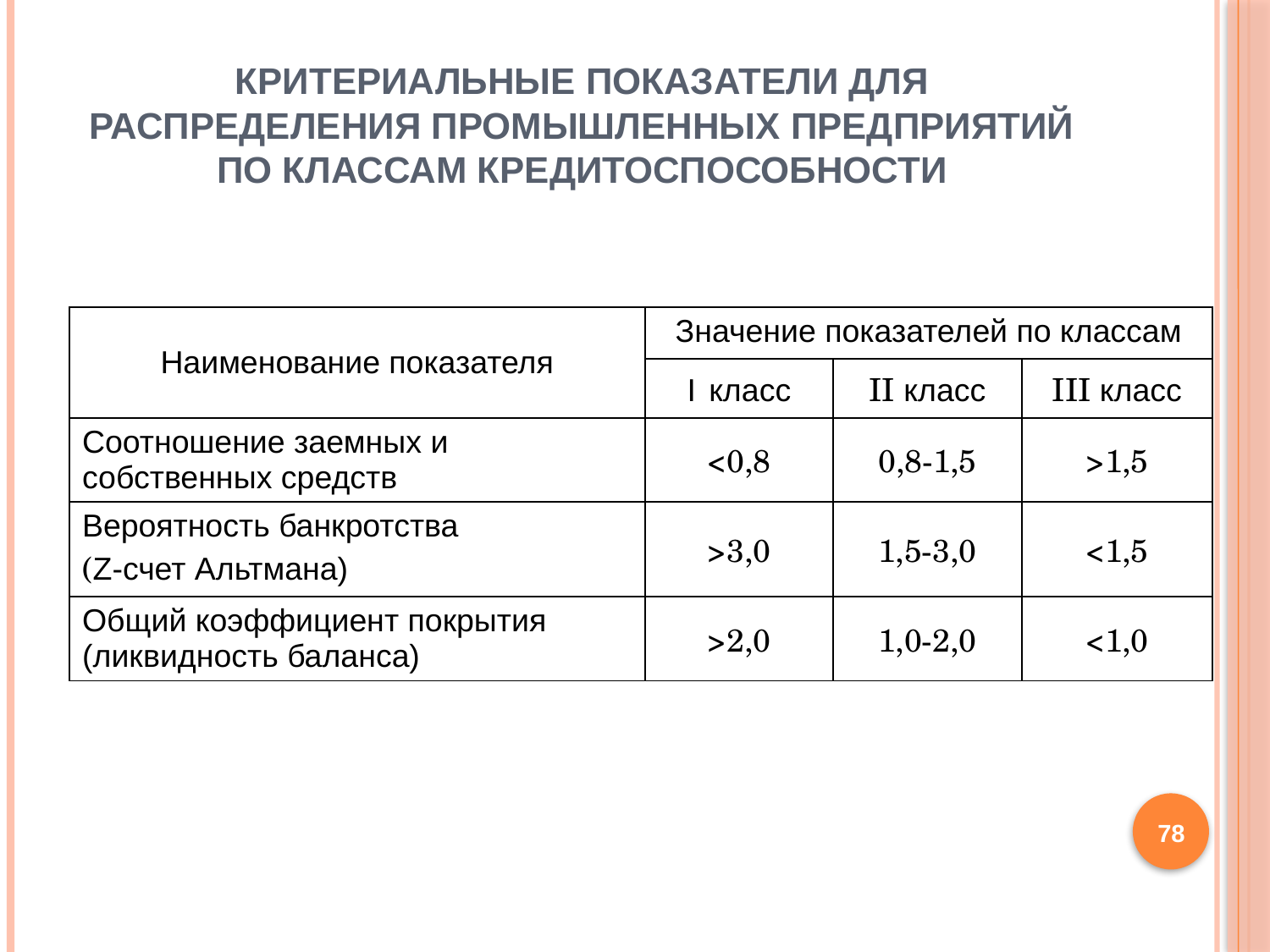

# Критериальные показатели для распределения промышленных предприятий по классам кредитоспособности
| Наименование показателя | Значение показателей по классам |  |  |
| --- | --- | --- | --- |
|  | I класс | II класс | III класс |
| Соотношение заемных и собственных средств | <0,8 | 0,8-1,5 | >1,5 |
| Вероятность банкротства (Z-счет Альтмана) | >3,0 | 1,5-3,0 | <1,5 |
| Общий коэффициент покрытия (ликвидность баланса) | >2,0 | 1,0-2,0 | <1,0 |
78